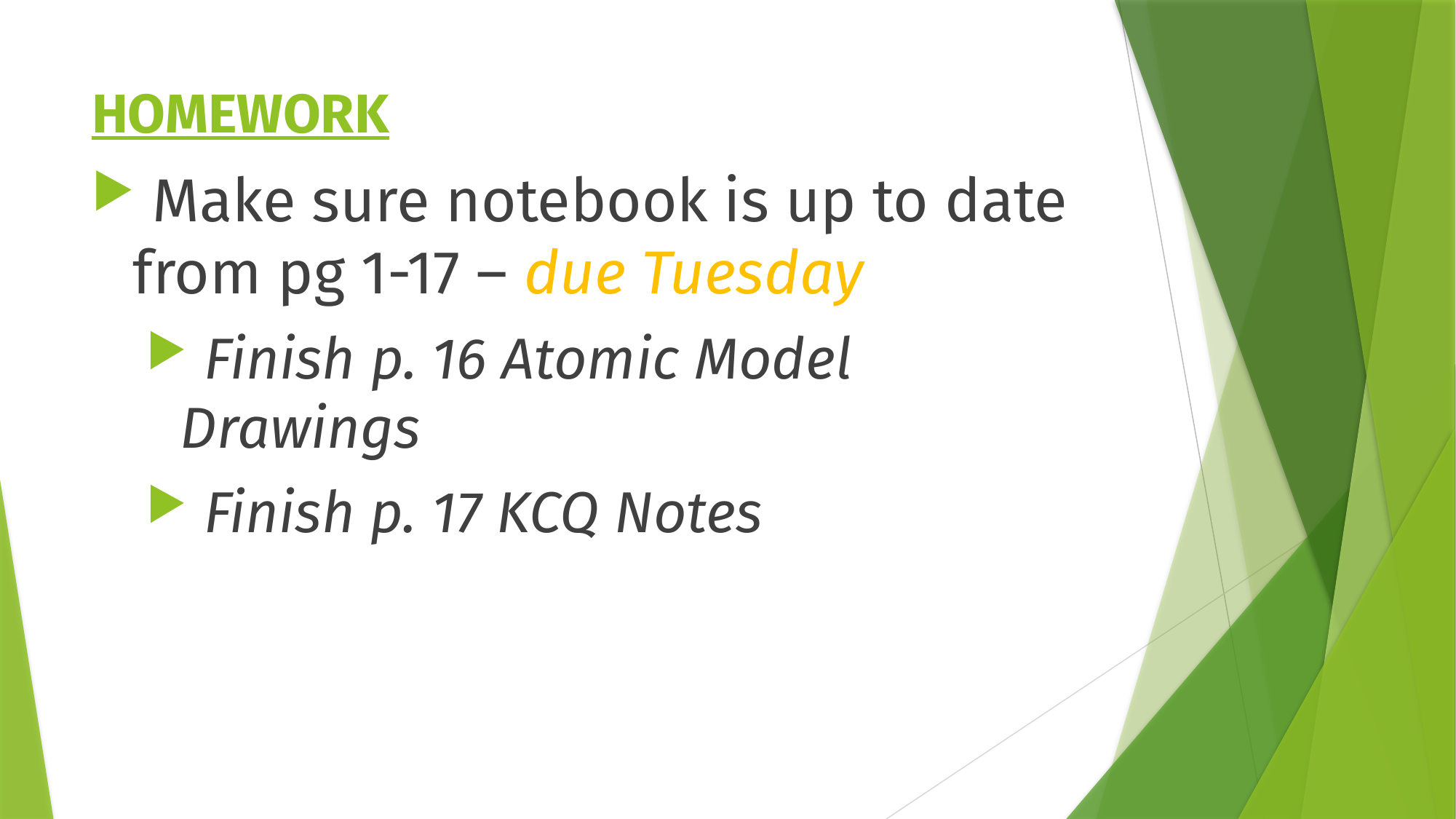

# HOMEWORK
 Make sure notebook is up to date from pg 1-17 – due Tuesday
 Finish p. 16 Atomic Model Drawings
 Finish p. 17 KCQ Notes